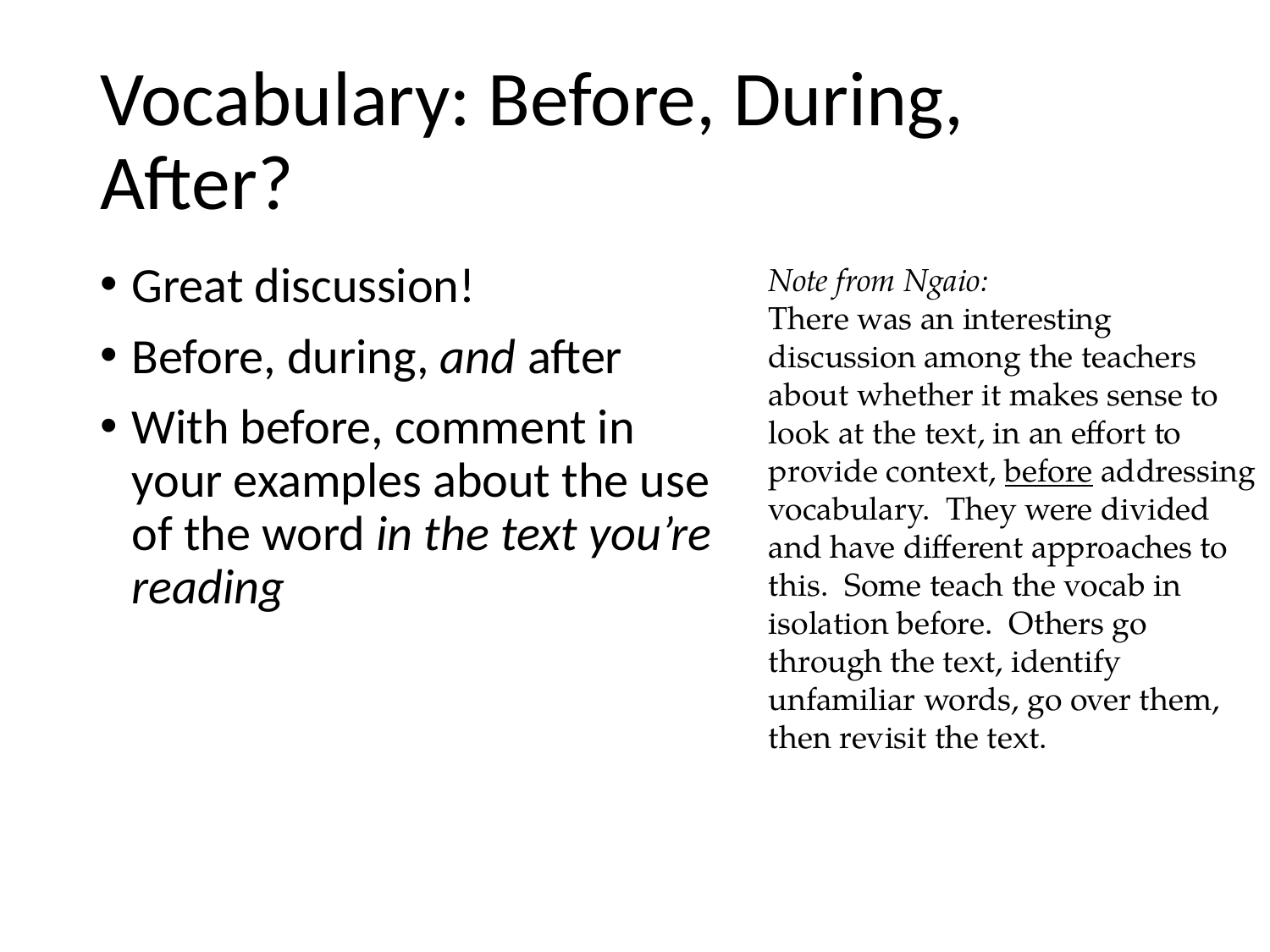

# Vocabulary: Before, During, After?
Great discussion!
Before, during, and after
With before, comment in your examples about the use of the word in the text you’re reading
Note from Ngaio:
There was an interesting discussion among the teachers about whether it makes sense to look at the text, in an effort to provide context, before addressing vocabulary.  They were divided and have different approaches to this.  Some teach the vocab in isolation before.  Others go through the text, identify unfamiliar words, go over them, then revisit the text.